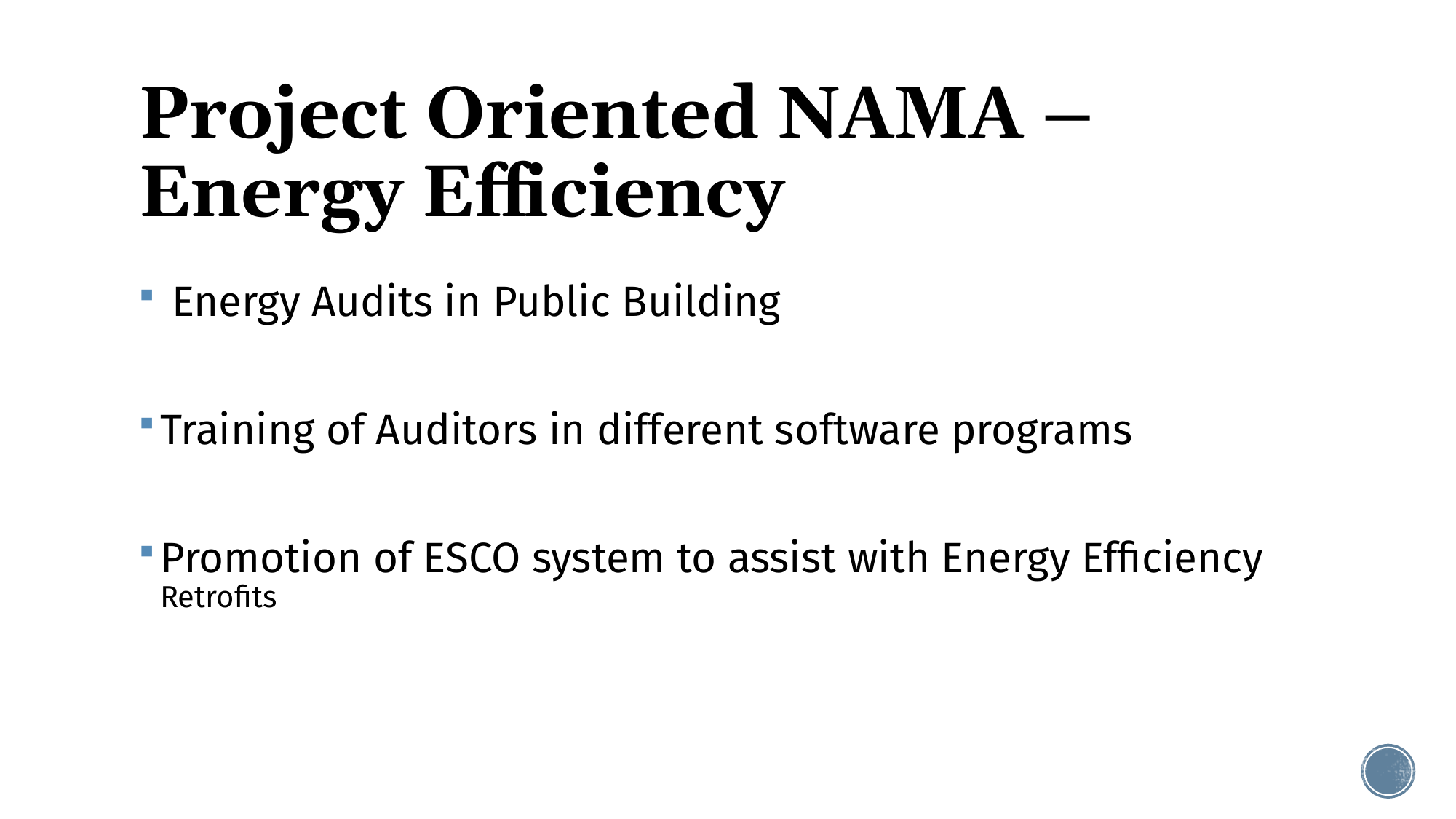

# Project Oriented NAMA – Energy Efficiency
 Energy Audits in Public Building

Training of Auditors in different software programs

Promotion of ESCO system to assist with Energy Efficiency Retrofits